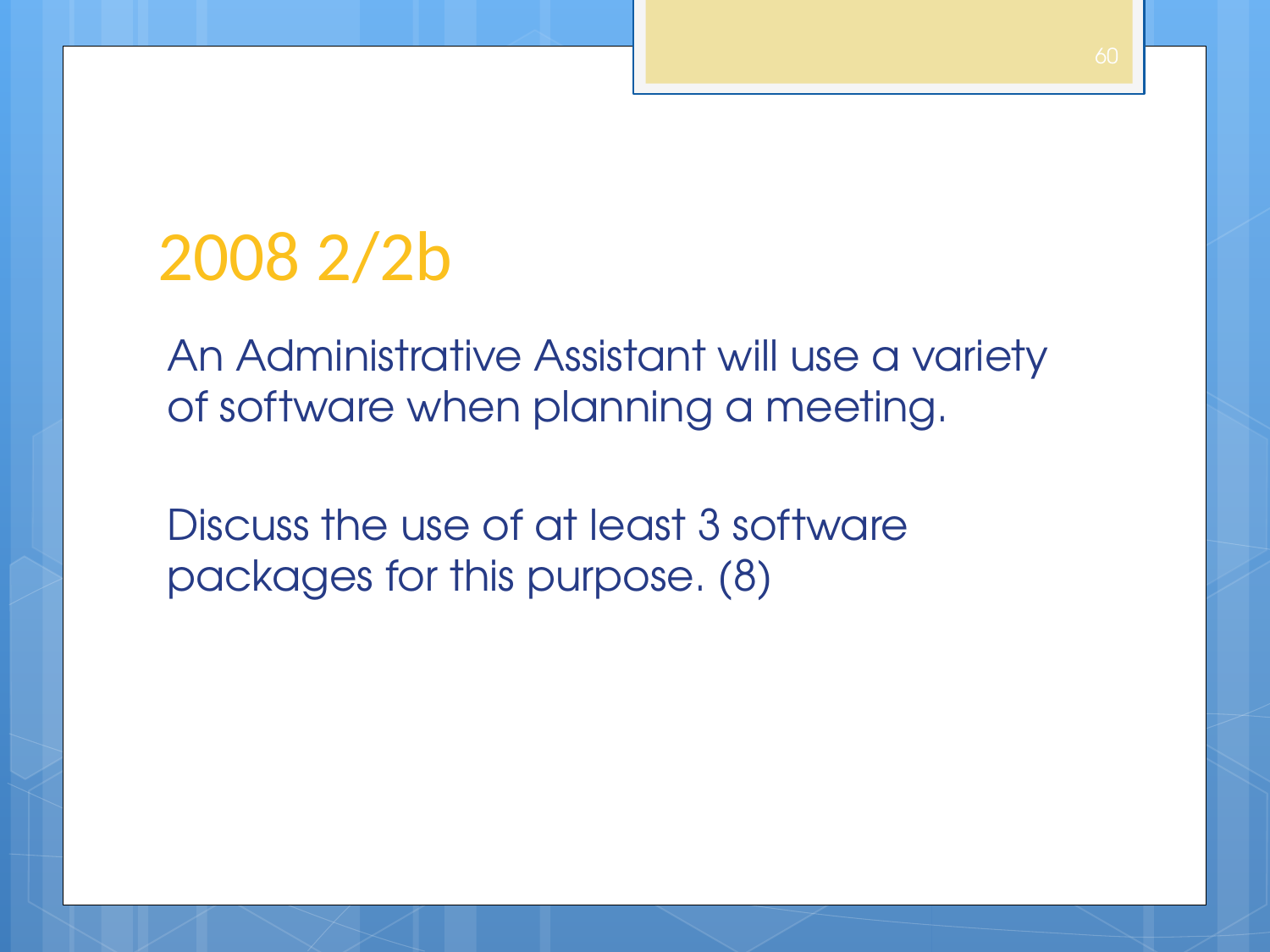

60
# 2008 2/2b
An Administrative Assistant will use a variety of software when planning a meeting.

Discuss the use of at least 3 software packages for this purpose. (8)